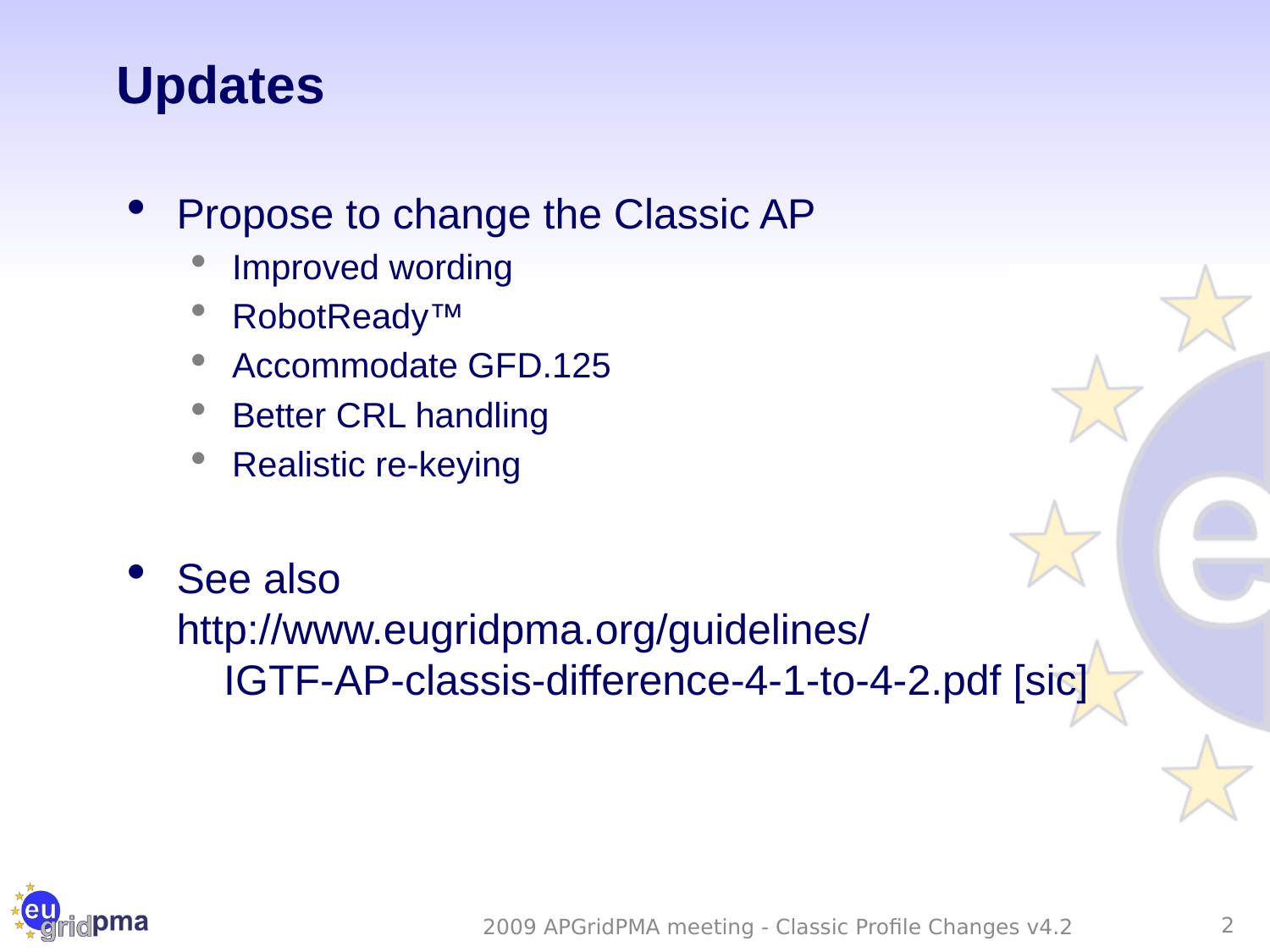

# Updates
Propose to change the Classic AP
Improved wording
RobotReady™
Accommodate GFD.125
Better CRL handling
Realistic re-keying

See also
http://www.eugridpma.org/guidelines/
    IGTF-AP-classis-difference-4-1-to-4-2.pdf [sic]

2
2009 APGridPMA meeting - Classic Profile Changes v4.2